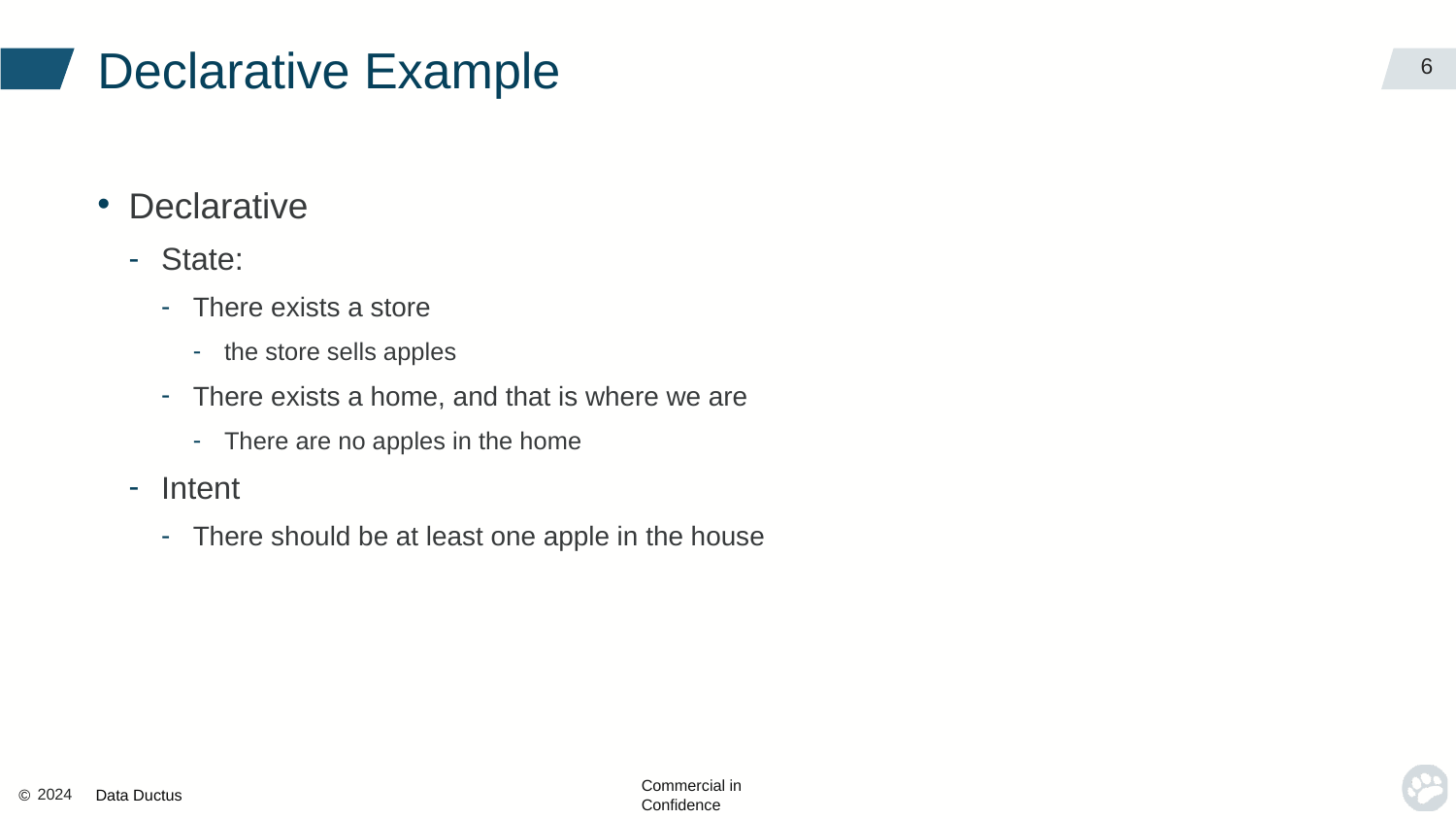

# Declarative Example
6
Declarative
State:
There exists a store
the store sells apples
There exists a home, and that is where we are
There are no apples in the home
Intent
There should be at least one apple in the house
©               Data Ductus